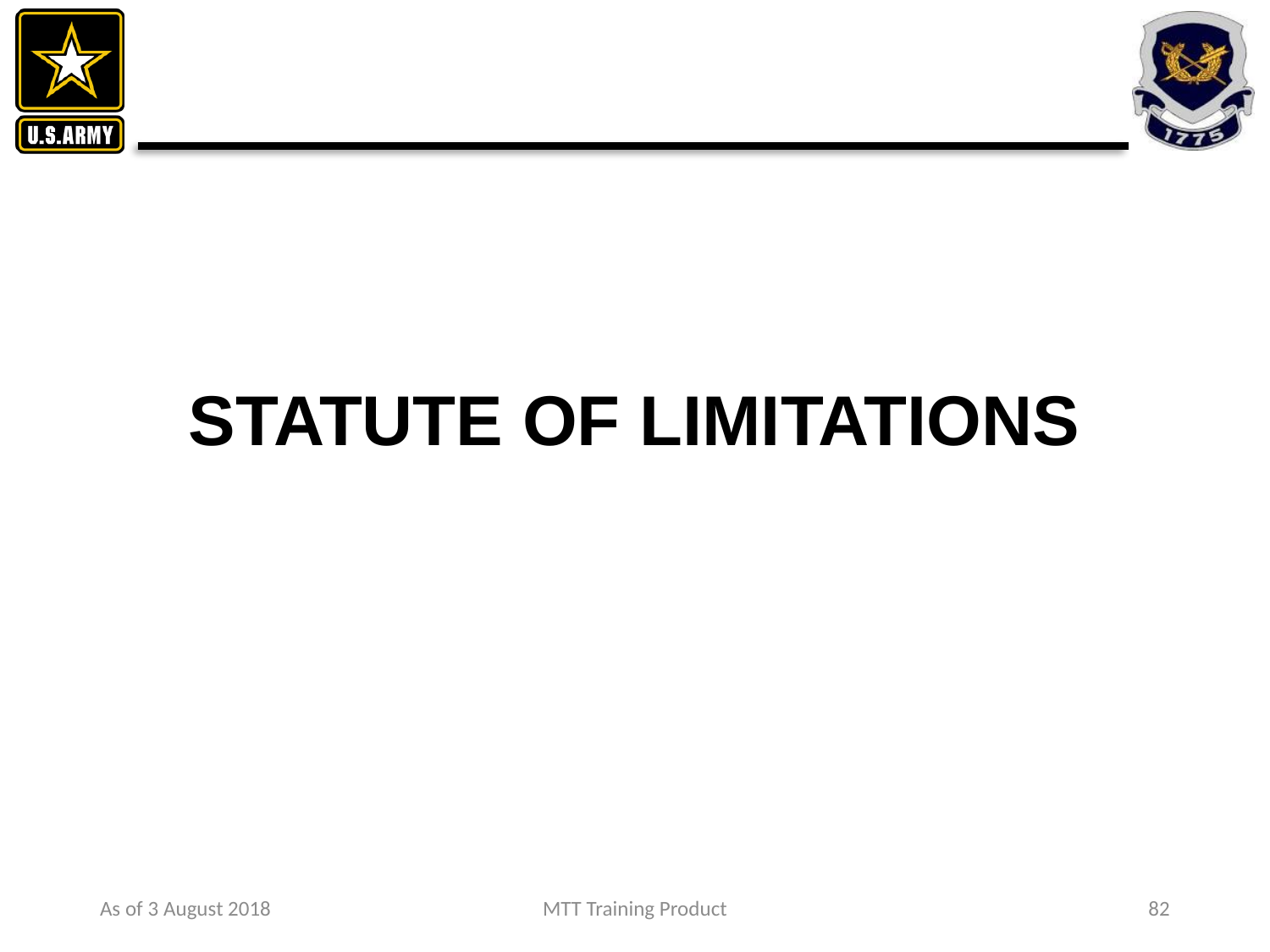

# STATUTE OF LIMITATIONS
As of 3 August 2018
MTT Training Product
82